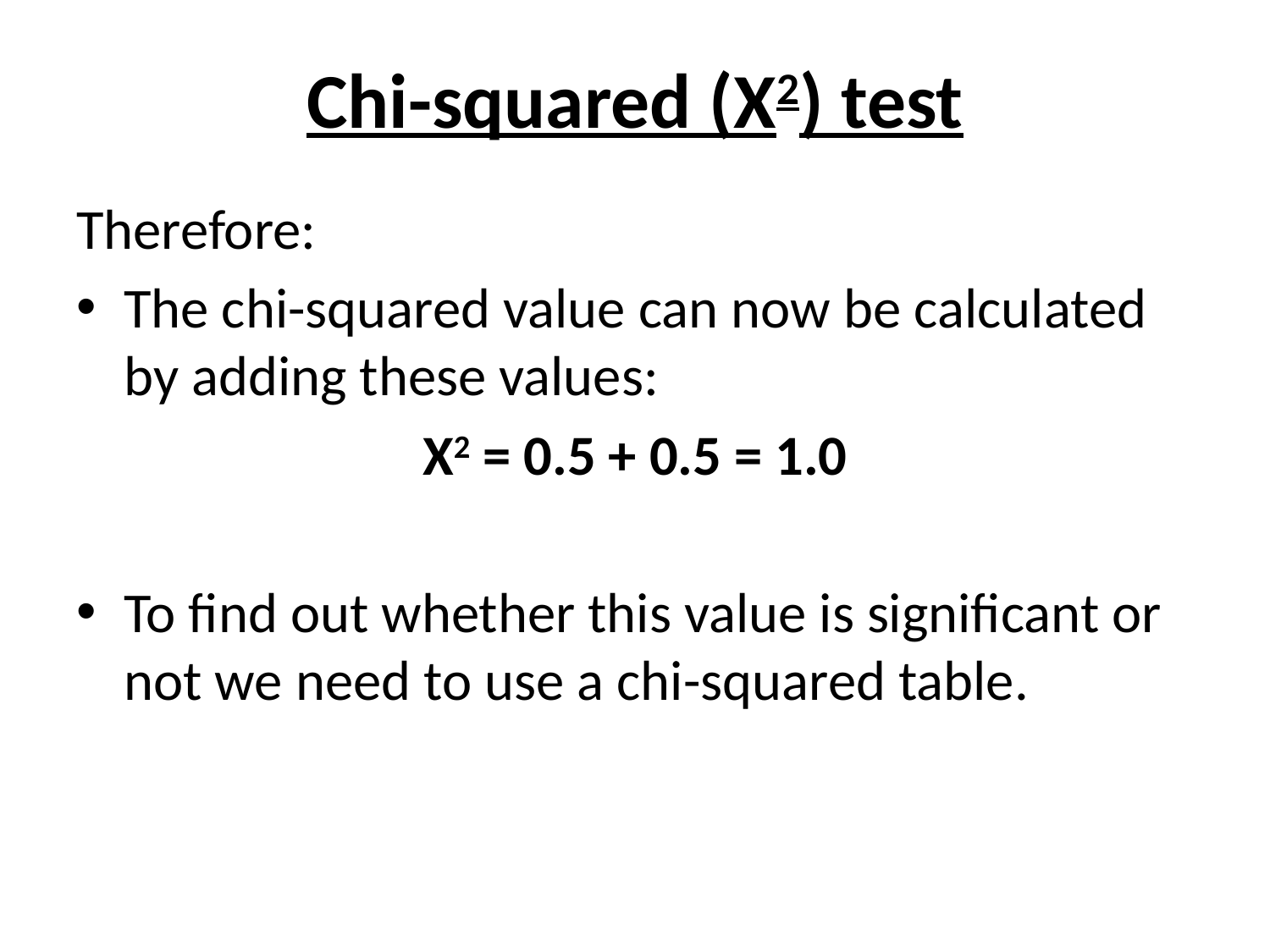

# Chi-squared (Χ2) test
Therefore:
The chi-squared value can now be calculated by adding these values:
Χ2 = 0.5 + 0.5 = 1.0

To find out whether this value is significant or not we need to use a chi-squared table.